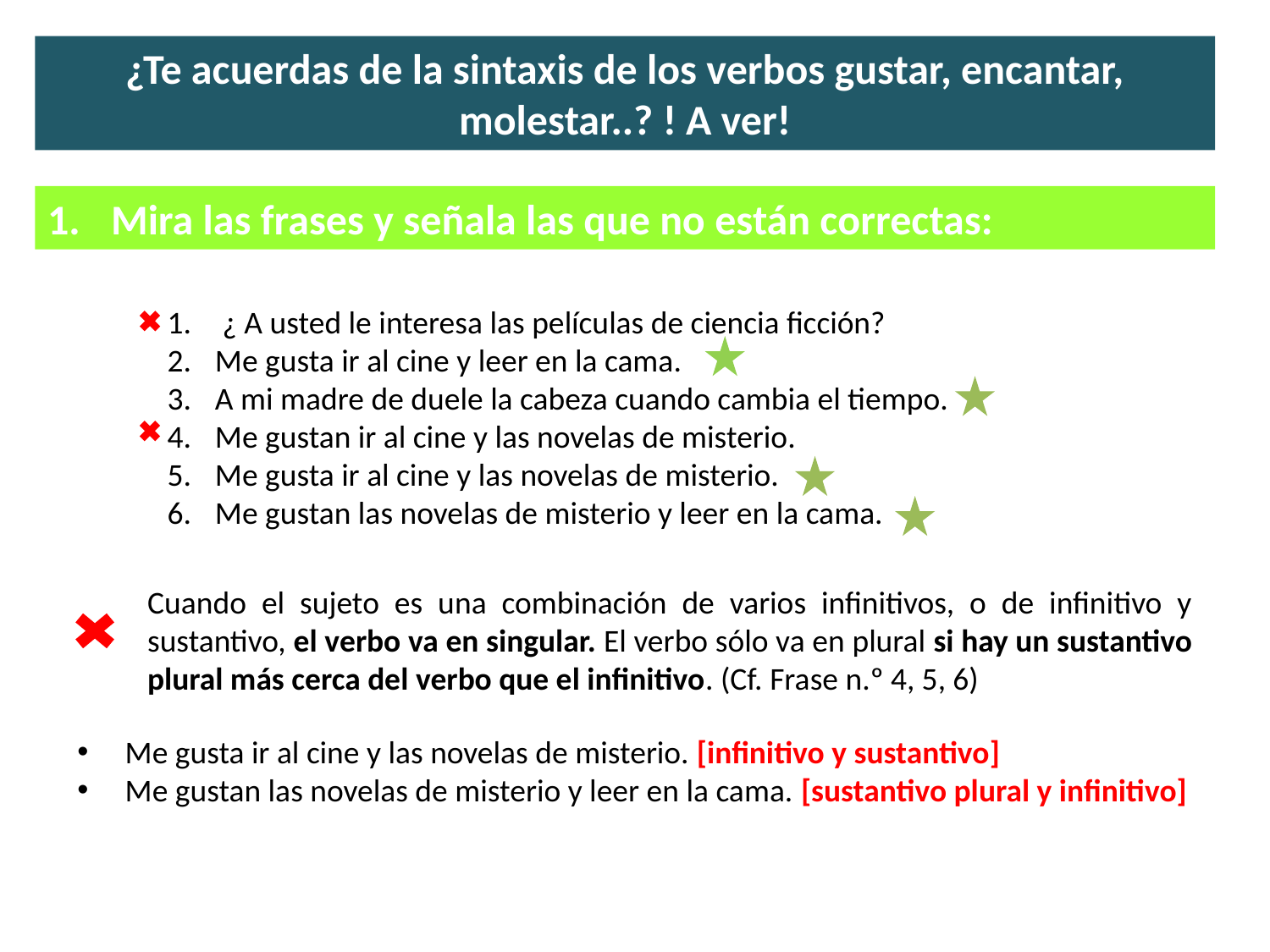

¿Te acuerdas de la sintaxis de los verbos gustar, encantar, molestar..? ! A ver!
Mira las frases y señala las que no están correctas:
 ¿ A usted le interesa las películas de ciencia ficción?
Me gusta ir al cine y leer en la cama.
A mi madre de duele la cabeza cuando cambia el tiempo.
Me gustan ir al cine y las novelas de misterio.
Me gusta ir al cine y las novelas de misterio.
Me gustan las novelas de misterio y leer en la cama.

Cuando el sujeto es una combinación de varios infinitivos, o de infinitivo y sustantivo, el verbo va en singular. El verbo sólo va en plural si hay un sustantivo plural más cerca del verbo que el infinitivo. (Cf. Frase n.º 4, 5, 6)

Me gusta ir al cine y las novelas de misterio. [infinitivo y sustantivo]
Me gustan las novelas de misterio y leer en la cama. [sustantivo plural y infinitivo]